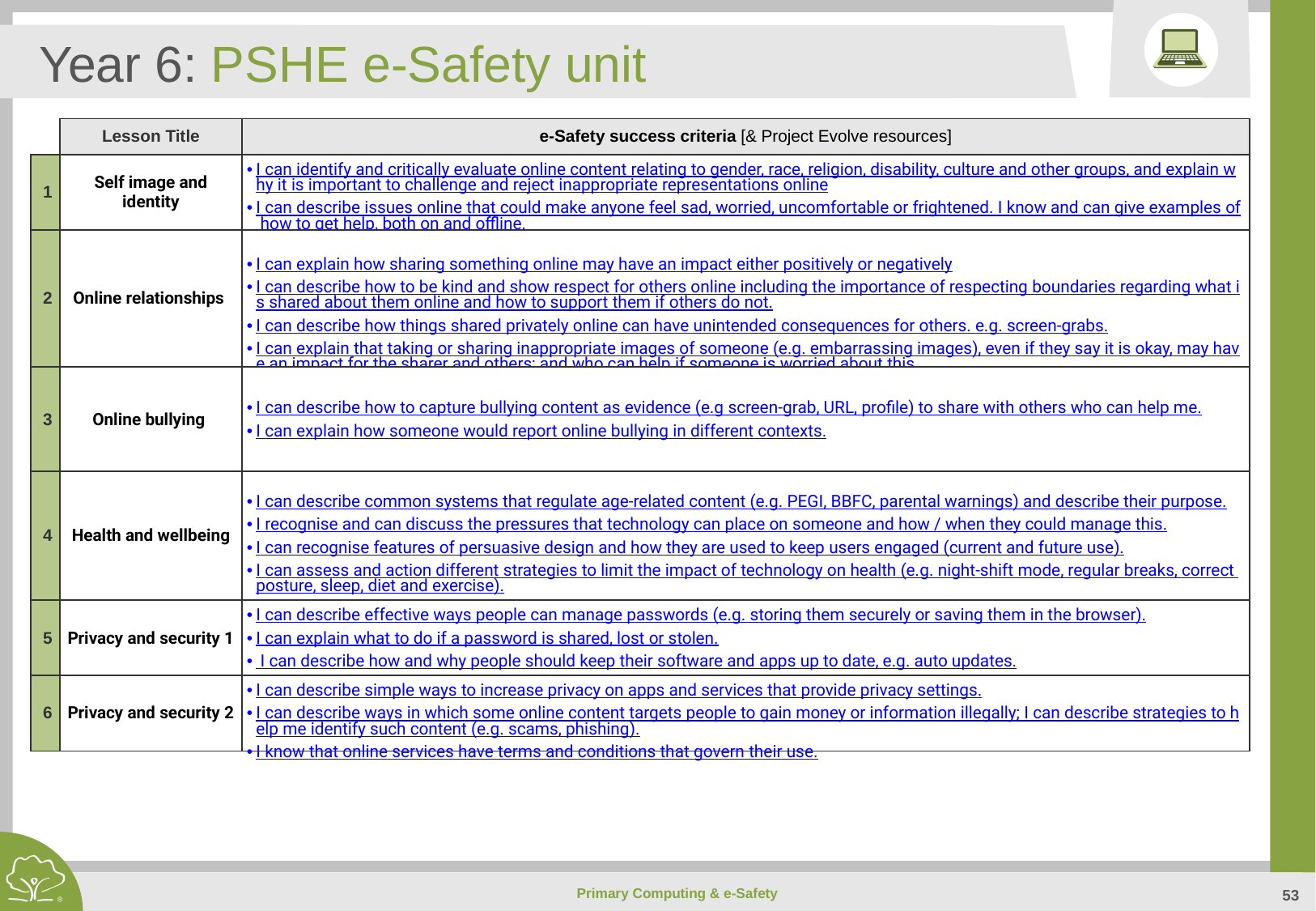

Year 6: PSHE e-Safety unit
|  | Lesson Title | e-Safety success criteria [& Project Evolve resources] |
| --- | --- | --- |
| 1 | Self image and identity | I can identify and critically evaluate online content relating to gender, race, religion, disability, culture and other groups, and explain why it is important to challenge and reject inappropriate representations online I can describe issues online that could make anyone feel sad, worried, uncomfortable or frightened. I know and can give examples of how to get help, both on and offline. I can explain the importance of asking until I get the help needed. |
| 2 | Online relationships | I can explain how sharing something online may have an impact either positively or negatively I can describe how to be kind and show respect for others online including the importance of respecting boundaries regarding what is shared about them online and how to support them if others do not. I can describe how things shared privately online can have unintended consequences for others. e.g. screen-grabs. I can explain that taking or sharing inappropriate images of someone (e.g. embarrassing images), even if they say it is okay, may have an impact for the sharer and others; and who can help if someone is worried about this. |
| 3 | Online bullying | I can describe how to capture bullying content as evidence (e.g screen-grab, URL, profile) to share with others who can help me. I can explain how someone would report online bullying in different contexts. |
| 4 | Health and wellbeing | I can describe common systems that regulate age-related content (e.g. PEGI, BBFC, parental warnings) and describe their purpose. I recognise and can discuss the pressures that technology can place on someone and how / when they could manage this. I can recognise features of persuasive design and how they are used to keep users engaged (current and future use). I can assess and action different strategies to limit the impact of technology on health (e.g. night-shift mode, regular breaks, correct posture, sleep, diet and exercise). |
| 5 | Privacy and security 1 | I can describe effective ways people can manage passwords (e.g. storing them securely or saving them in the browser). I can explain what to do if a password is shared, lost or stolen. I can describe how and why people should keep their software and apps up to date, e.g. auto updates. |
| 6 | Privacy and security 2 | I can describe simple ways to increase privacy on apps and services that provide privacy settings. I can describe ways in which some online content targets people to gain money or information illegally; I can describe strategies to help me identify such content (e.g. scams, phishing). I know that online services have terms and conditions that govern their use. |